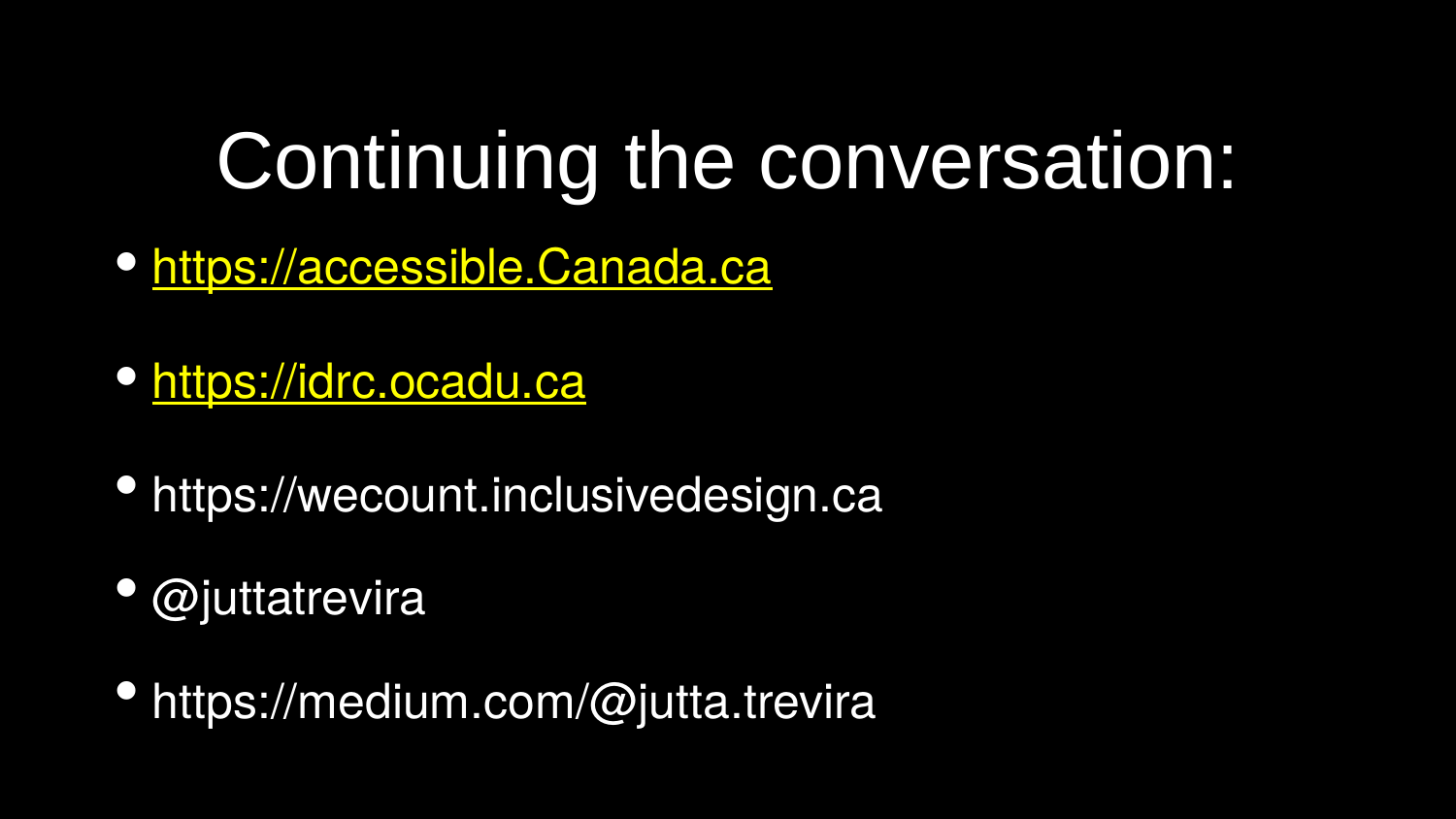

# Continuing the conversation:
https://accessible.Canada.ca
https://idrc.ocadu.ca
https://wecount.inclusivedesign.ca
@juttatrevira
https://medium.com/@jutta.trevira